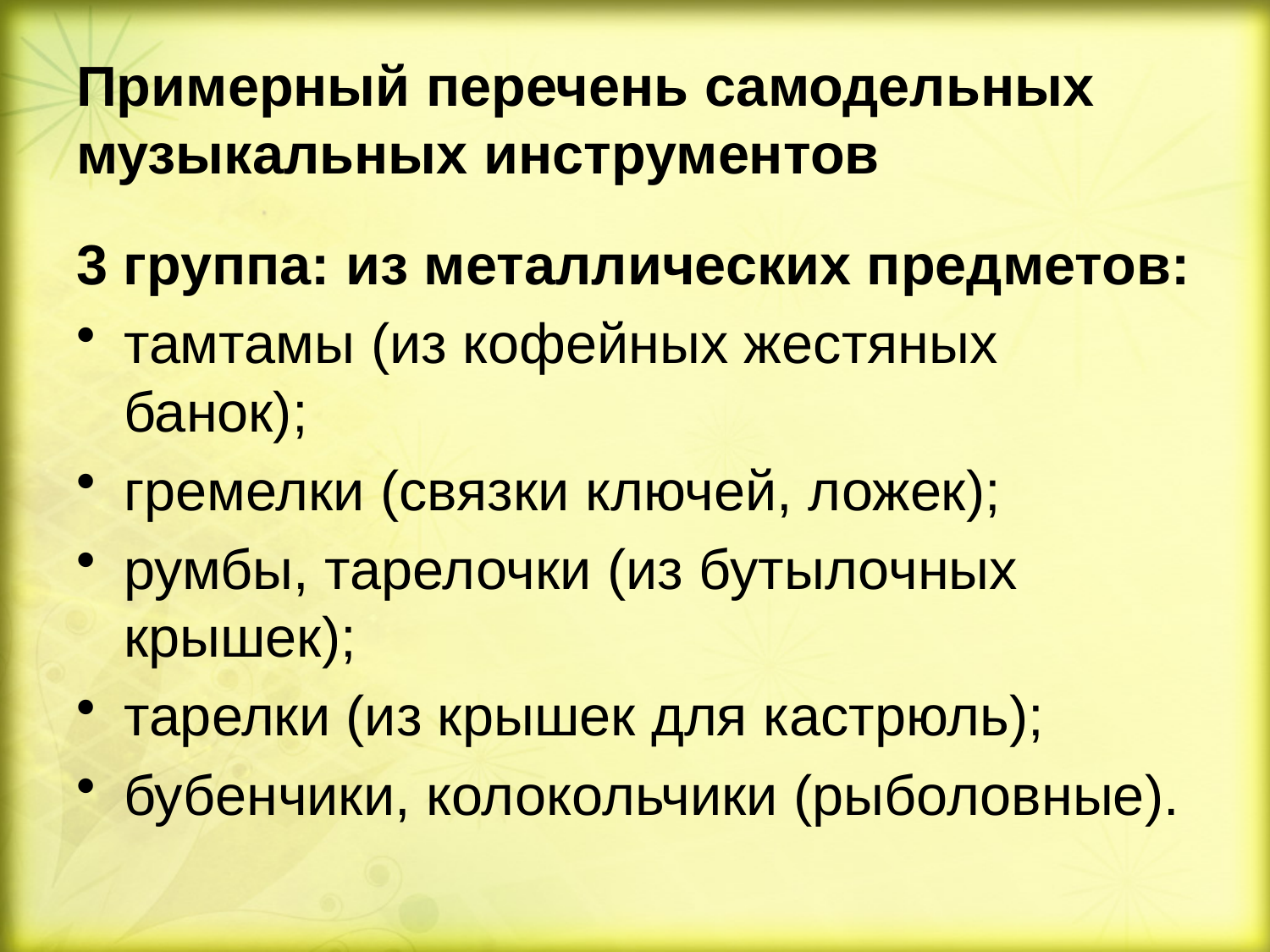

# Примерный перечень самодельных музыкальных инструментов
3 группа: из металлических предметов:
тамтамы (из кофейных жестяных банок);
гремелки (связки ключей, ложек);
румбы, тарелочки (из бутылочных крышек);
тарелки (из крышек для кастрюль);
бубенчики, колокольчики (рыболовные).